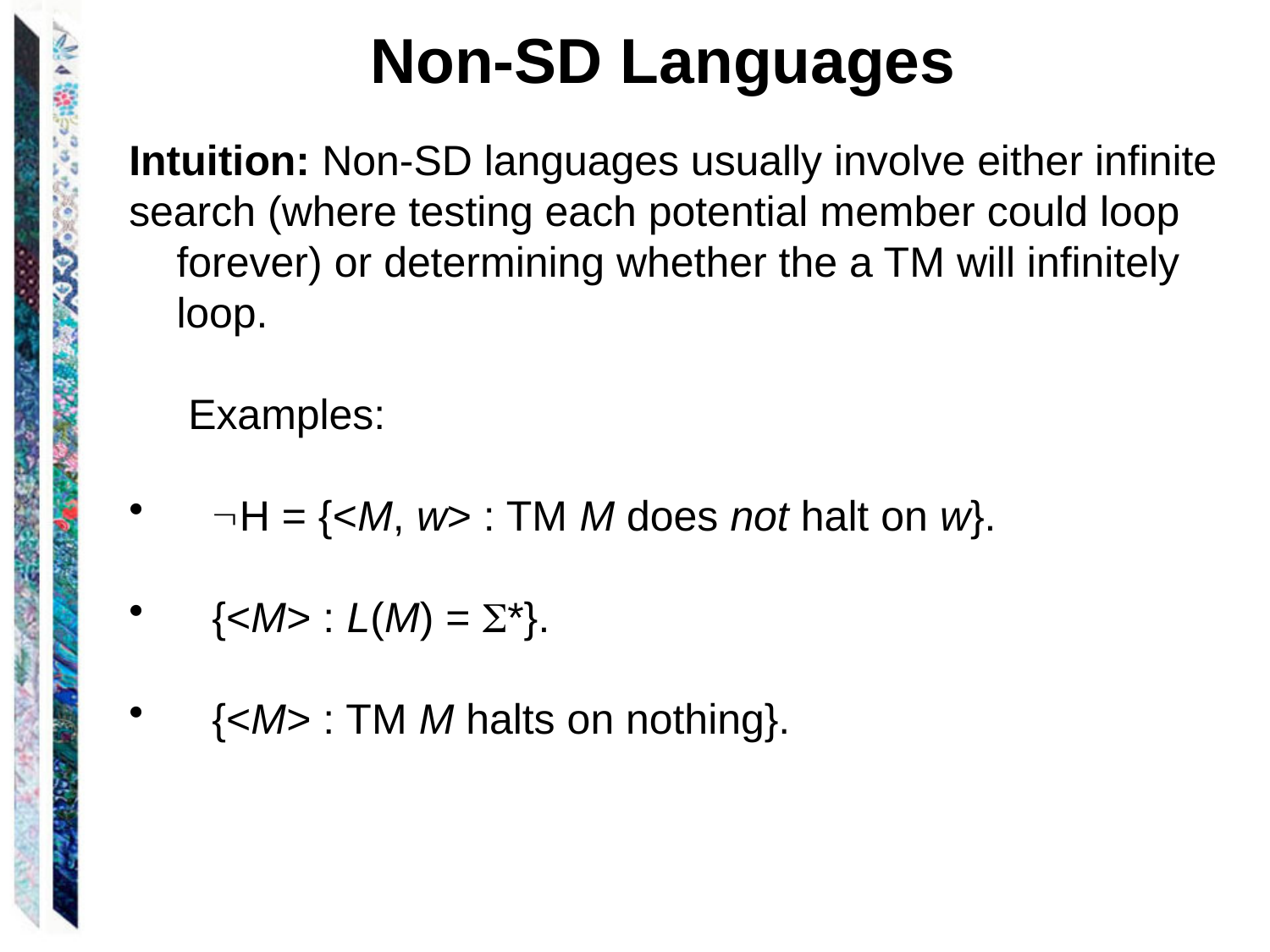

Non-SD Languages
Intuition: Non-SD languages usually involve either infinite
search (where testing each potential member could loop forever) or determining whether the a TM will infinitely loop.

     Examples:

   ¬H = {<M, w> : TM M does not halt on w}.

   {<M> : L(M) = Σ*}.

   {<M> : TM M halts on nothing}.